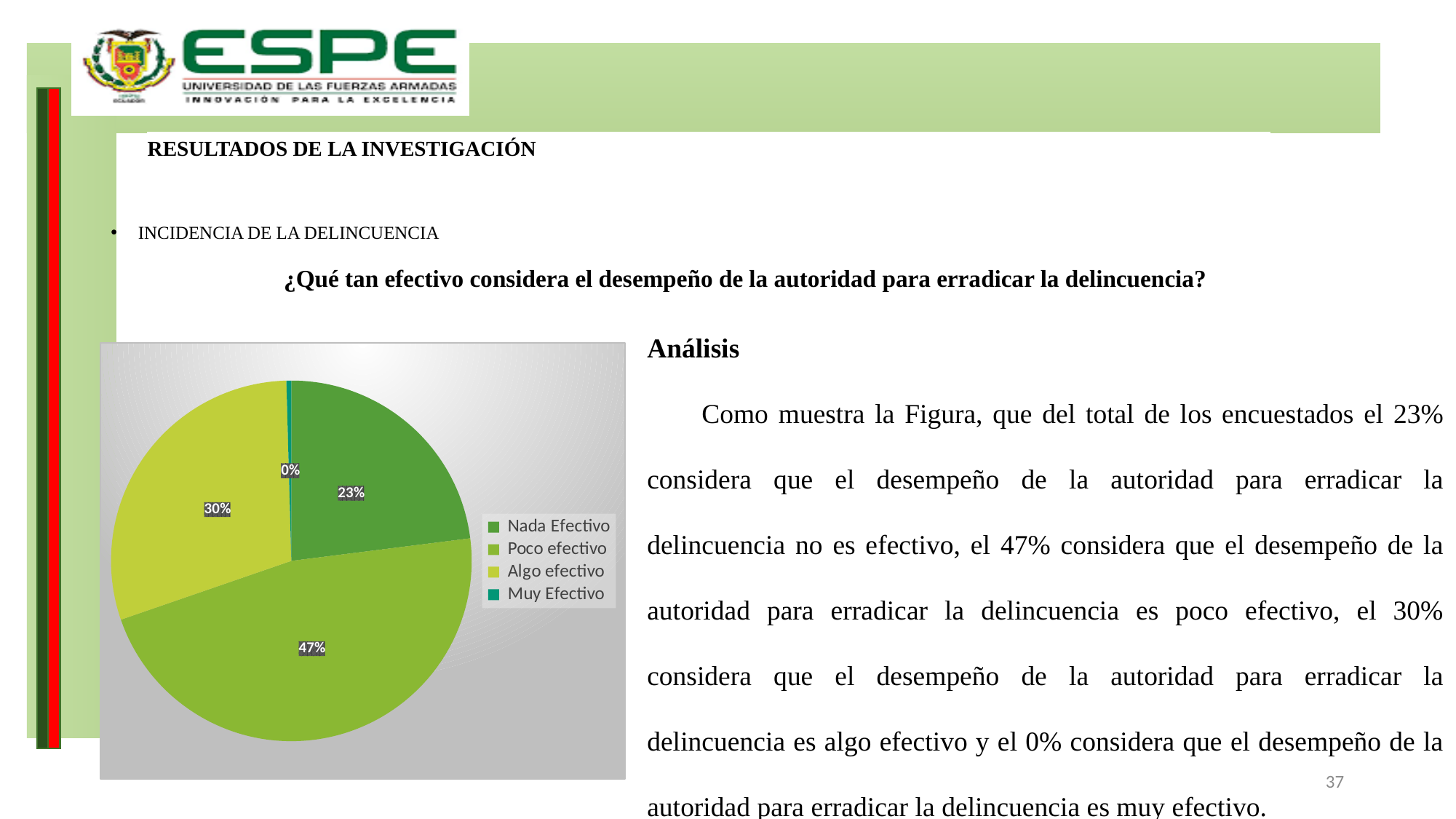

# RESULTADOS DE LA INVESTIGACIÓN
INCIDENCIA DE LA DELINCUENCIA
¿Qué tan efectivo considera el desempeño de la autoridad para erradicar la delincuencia?

Análisis
Como muestra la Figura, que del total de los encuestados el 23% considera que el desempeño de la autoridad para erradicar la delincuencia no es efectivo, el 47% considera que el desempeño de la autoridad para erradicar la delincuencia es poco efectivo, el 30% considera que el desempeño de la autoridad para erradicar la delincuencia es algo efectivo y el 0% considera que el desempeño de la autoridad para erradicar la delincuencia es muy efectivo.

### Chart

| Category | Total |
|---|---|
|  Nada Efectivo | 262.0 |
|  Poco efectivo | 532.0 |
|  Algo efectivo | 340.0 |
|  Muy Efectivo | 5.0 |
37